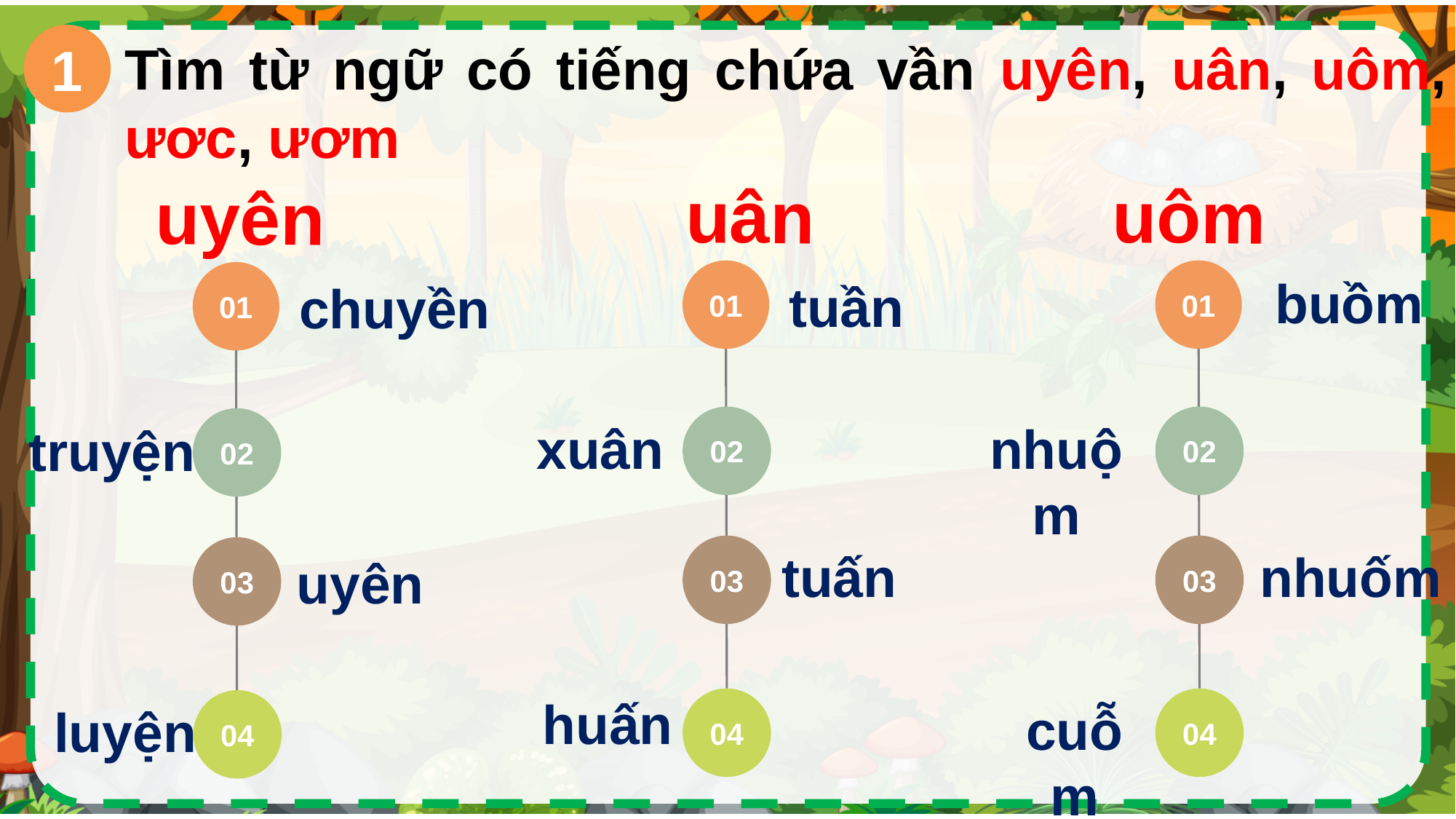

1
Tìm từ ngữ có tiếng chứa vần uyên, uân, uôm, ươc, ươm

uân

uyên

uôm
01
01
01
buồm
tuần
chuyền
02
02
02
xuân
nhuộm
truyện
03
03
nhuốm
03
tuấn
uyên
huấn
04
04
04
cuỗm
luyện